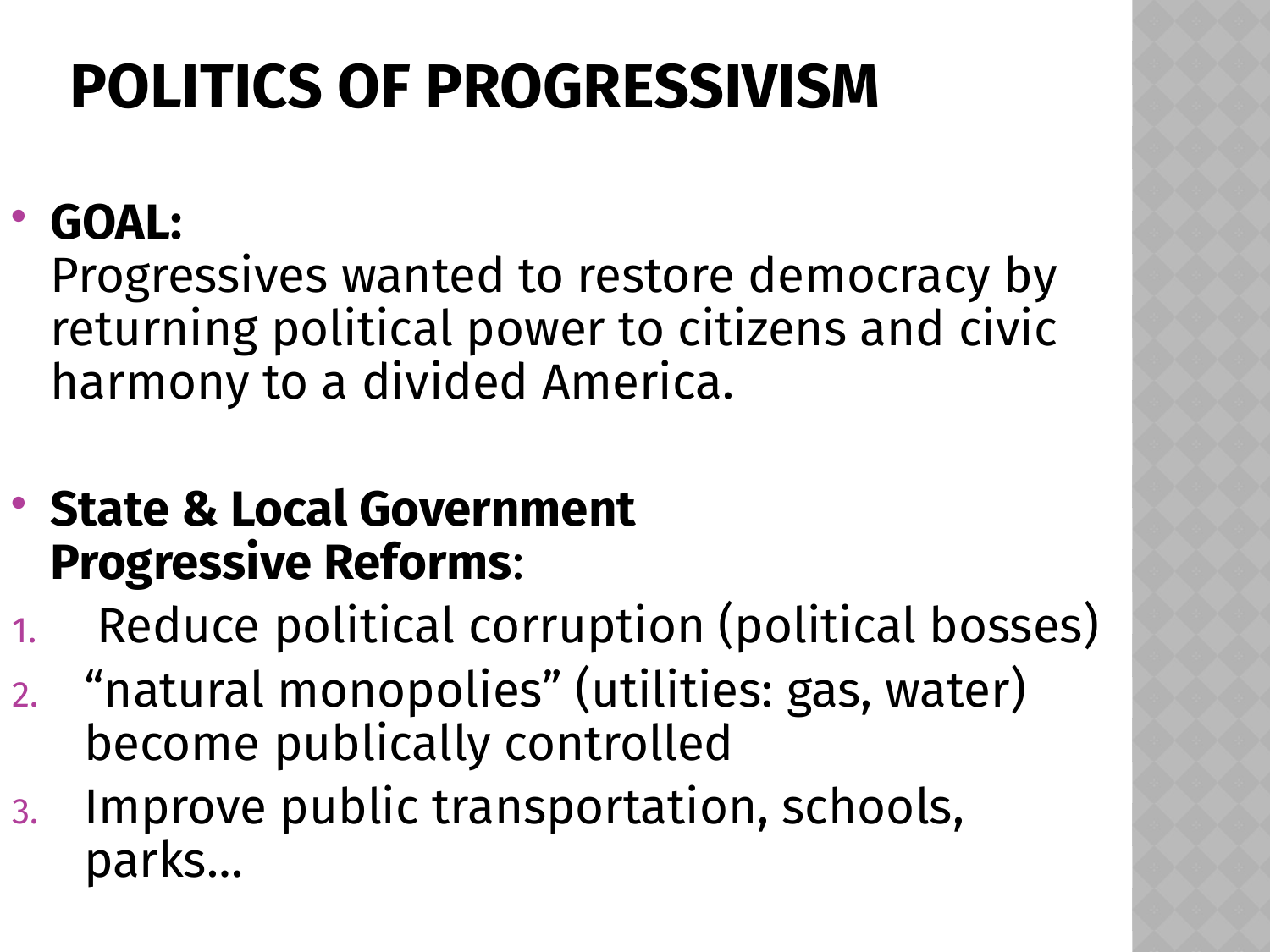

# Politics of progressivism
GOAL:
Progressives wanted to restore democracy by returning political power to citizens and civic harmony to a divided America.

State & Local Government
Progressive Reforms:
 Reduce political corruption (political bosses)
“natural monopolies” (utilities: gas, water) become publically controlled
Improve public transportation, schools, parks…